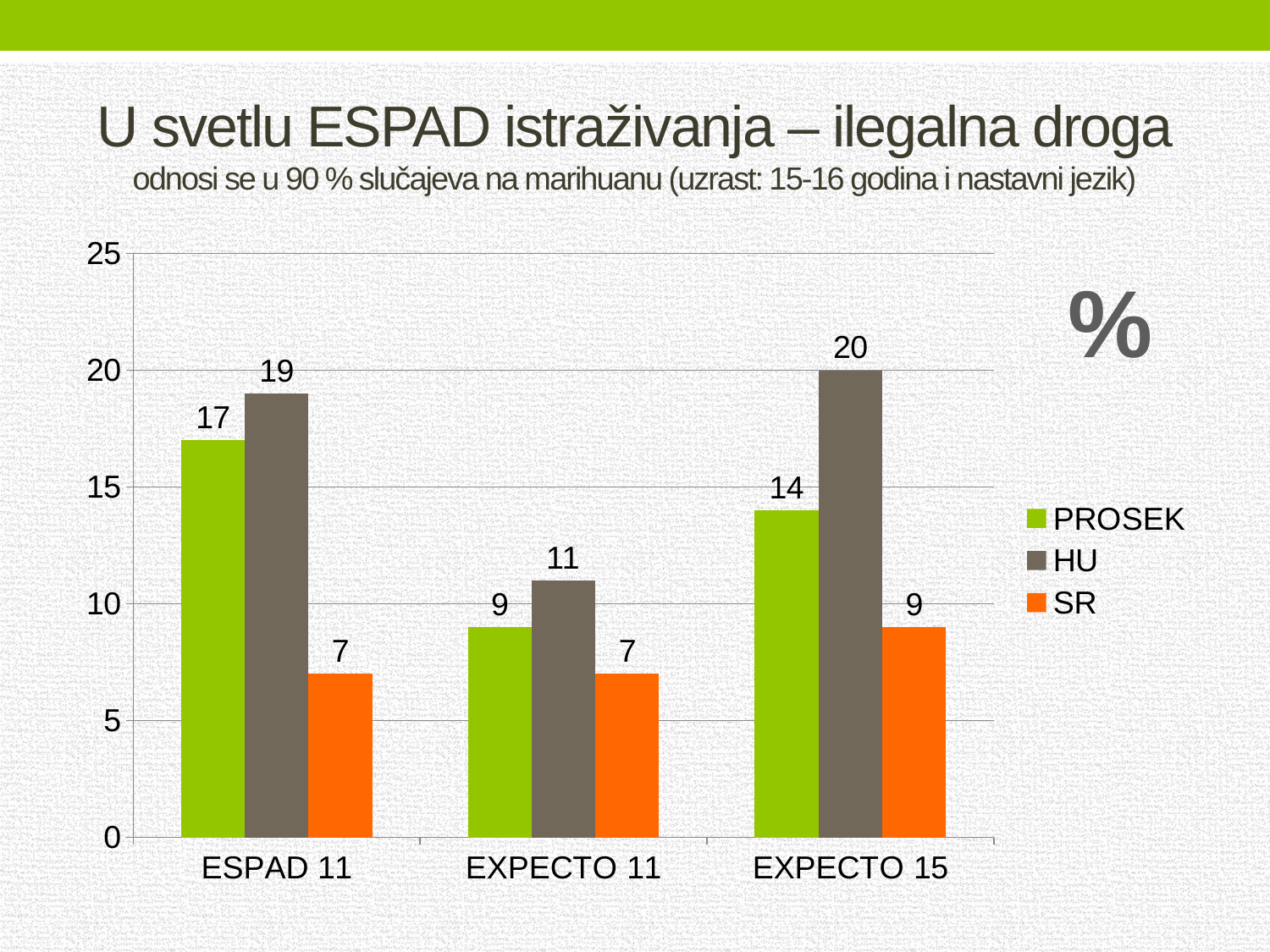

# U svetlu ESPAD istraživanja – ilegalna droga odnosi se u 90 % slučajeva na marihuanu (uzrast: 15-16 godina i nastavni jezik)

### Chart

| Category | PROSEK | HU | SR |
|---|---|---|---|
| ESPAD 11 | 17.0 | 19.0 | 7.0 |
| EXPECTO 11 | 9.0 | 11.0 | 7.0 |
| EXPECTO 15 | 14.0 | 20.0 | 9.0 |
%